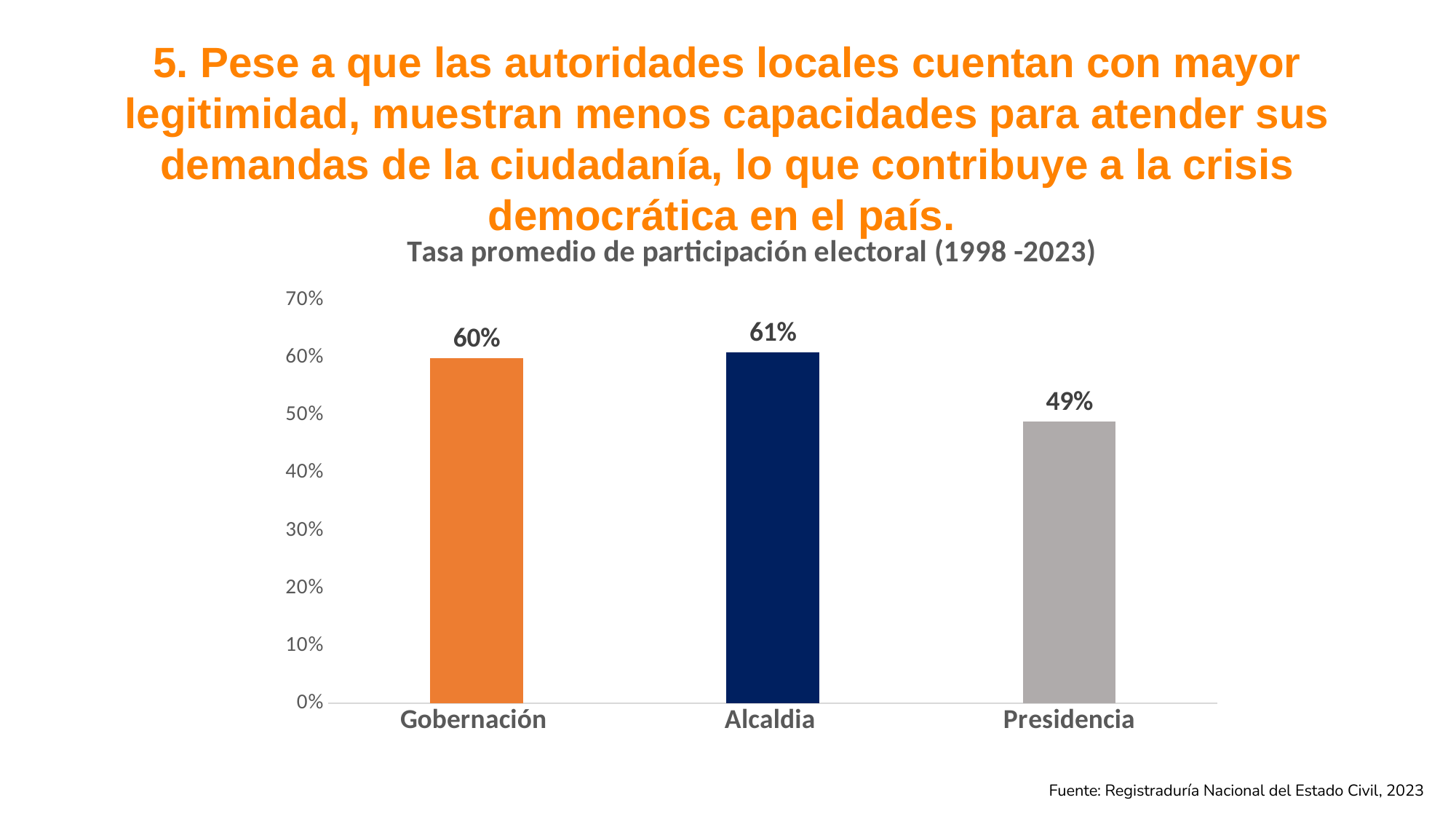

5. Pese a que las autoridades locales cuentan con mayor legitimidad, muestran menos capacidades para atender sus demandas de la ciudadanía, lo que contribuye a la crisis democrática en el país.

### Chart: Tasa promedio de participación electoral (1998 -2023)

| Category |  |
|---|---|
| Gobernación  | 0.6 |
| Alcaldia  | 0.61 |
| Presidencia | 0.49 |
Fuente: Registraduría Nacional del Estado Civil, 2023